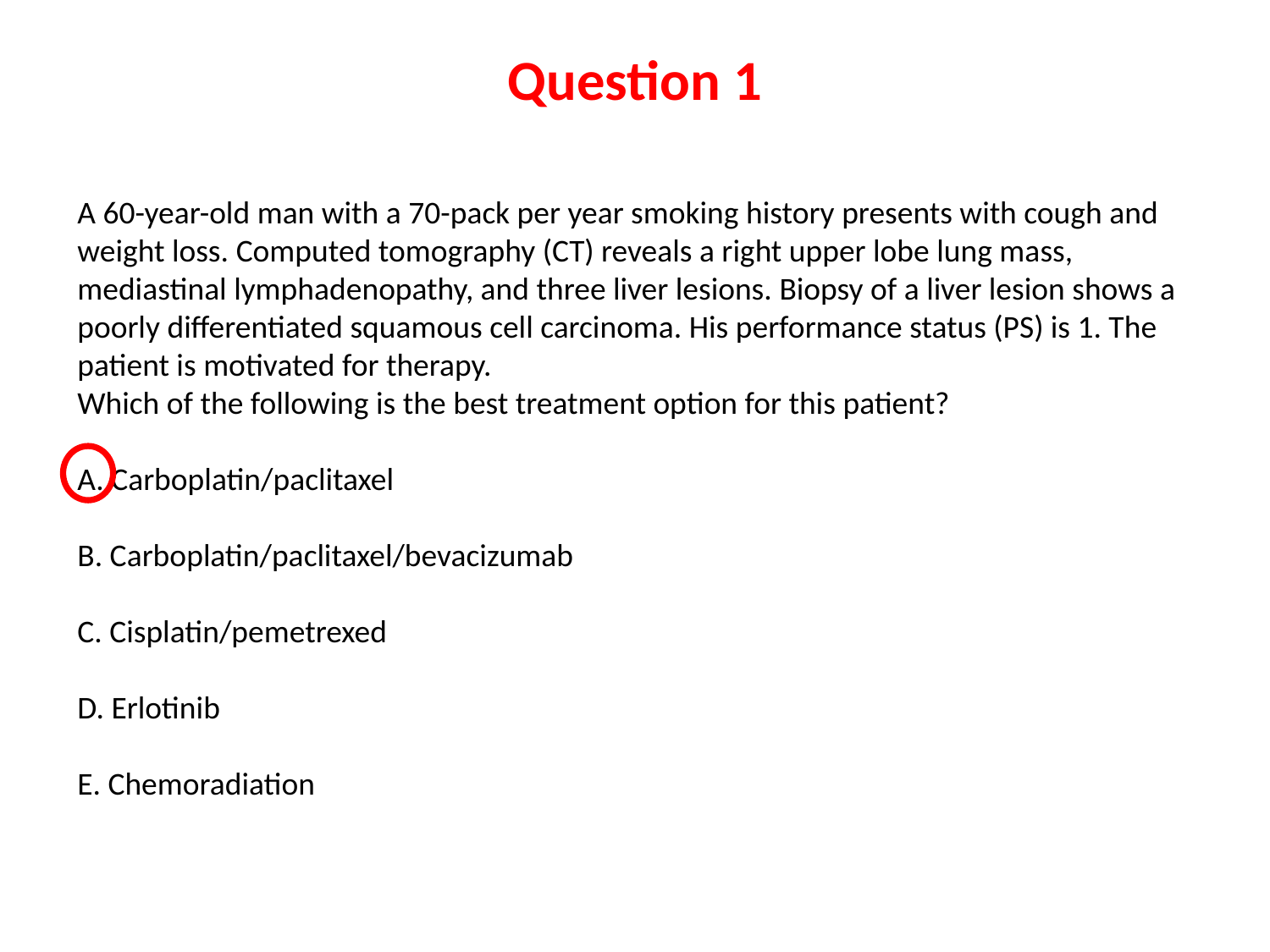

Question 1
A 60-year-old man with a 70-pack per year smoking history presents with cough and weight loss. Computed tomography (CT) reveals a right upper lobe lung mass, mediastinal lymphadenopathy, and three liver lesions. Biopsy of a liver lesion shows a poorly differentiated squamous cell carcinoma. His performance status (PS) is 1. The patient is motivated for therapy.
Which of the following is the best treatment option for this patient?
A. Carboplatin/paclitaxel
B. Carboplatin/paclitaxel/bevacizumab
C. Cisplatin/pemetrexed
D. Erlotinib
E. Chemoradiation